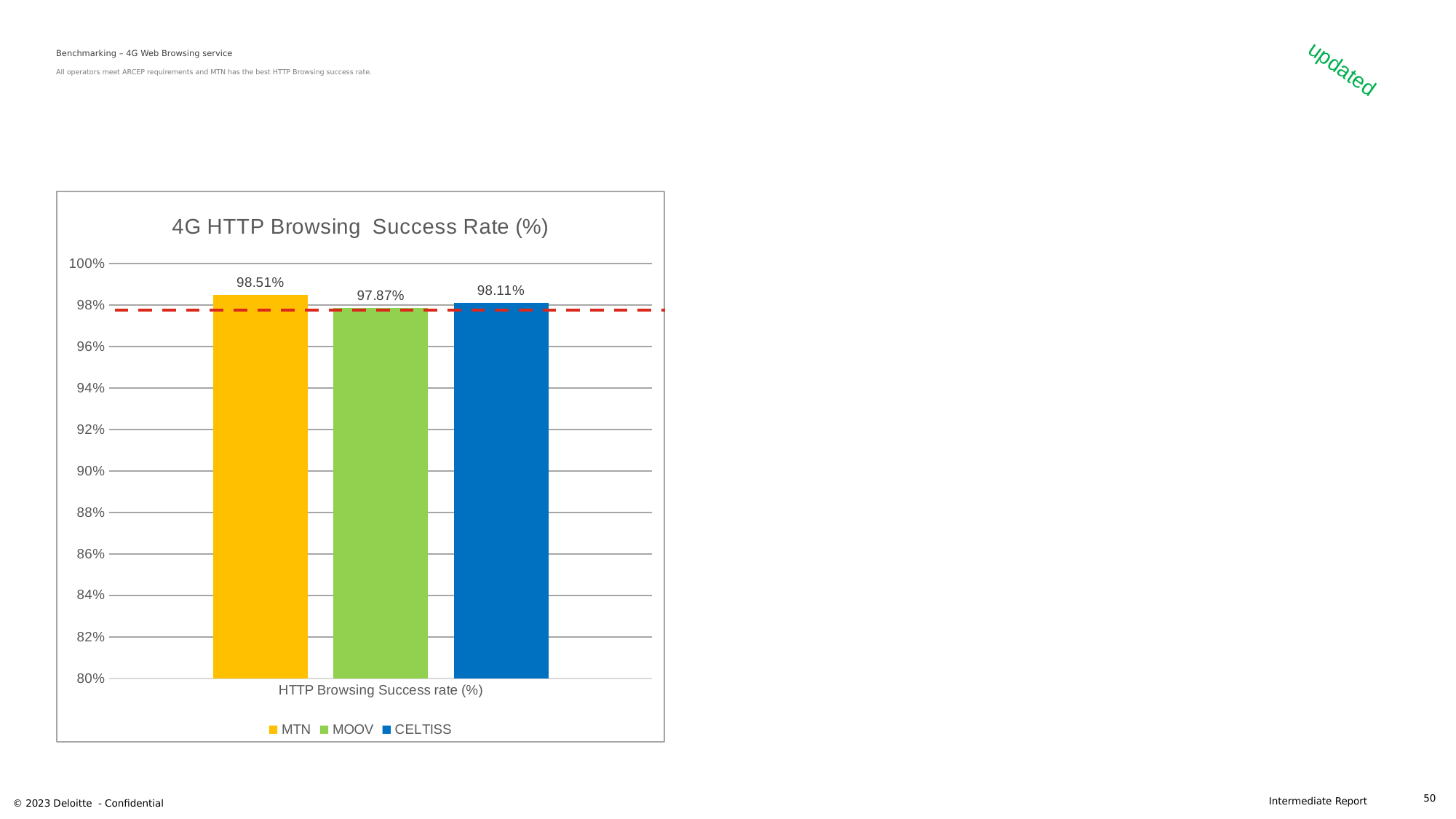

# Benchmarking – 4G Web Browsing service All operators meet ARCEP requirements and MTN has the best HTTP Browsing success rate.
updated

### Chart: 4G HTTP Browsing  Success Rate (%)

| Category | MTN | MOOV | CELTISS |
|---|---|---|---|
| HTTP Browsing Success rate (%) | 0.9851 | 0.9787 | 0.9811 |
50
© 2023 Deloitte  - Confidential